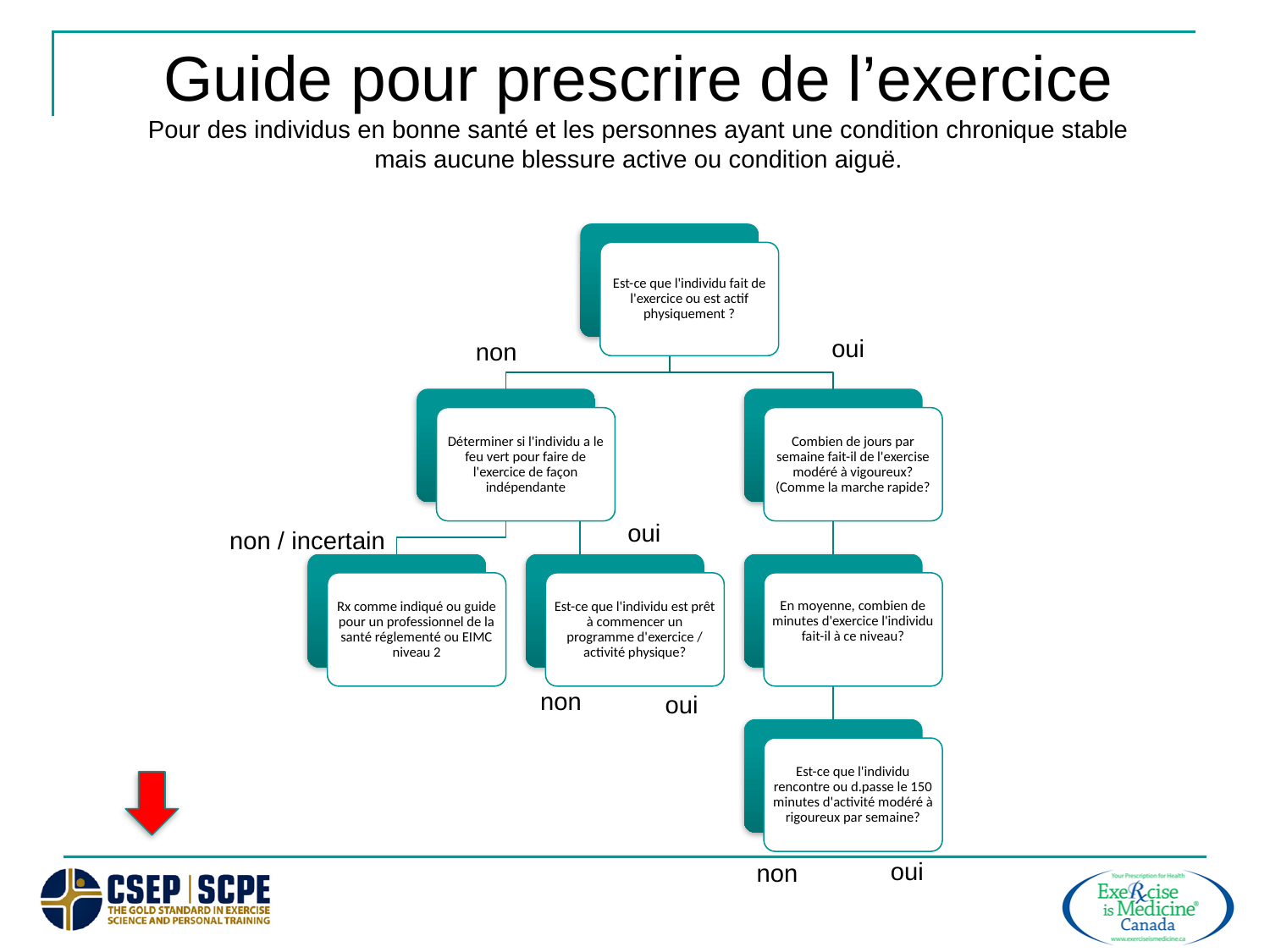

Guide pour prescrire de l’exercice
Pour des individus en bonne santé et les personnes ayant une condition chronique stable mais aucune blessure active ou condition aiguë.

Est-ce que l'individu fait de l'exercice ou est actif physiquement ?
oui
non

Déterminer si l'individu a le feu vert pour faire de l'exercice de façon indépendante

Combien de jours par semaine fait-il de l'exercise modéré à vigoureux?
(Comme la marche rapide?

oui
non / incertain

Rx comme indiqué ou guide pour un professionnel de la santé réglementé ou EIMC niveau 2

Est-ce que l'individu est prêt à commencer un programme d'exercice / activité physique?

En moyenne, combien de minutes d'exercice l'individu fait-il à ce niveau?

non
oui

Est-ce que l'individu rencontre ou d.passe le 150 minutes d'activité modéré à rigoureux par semaine?

oui
non